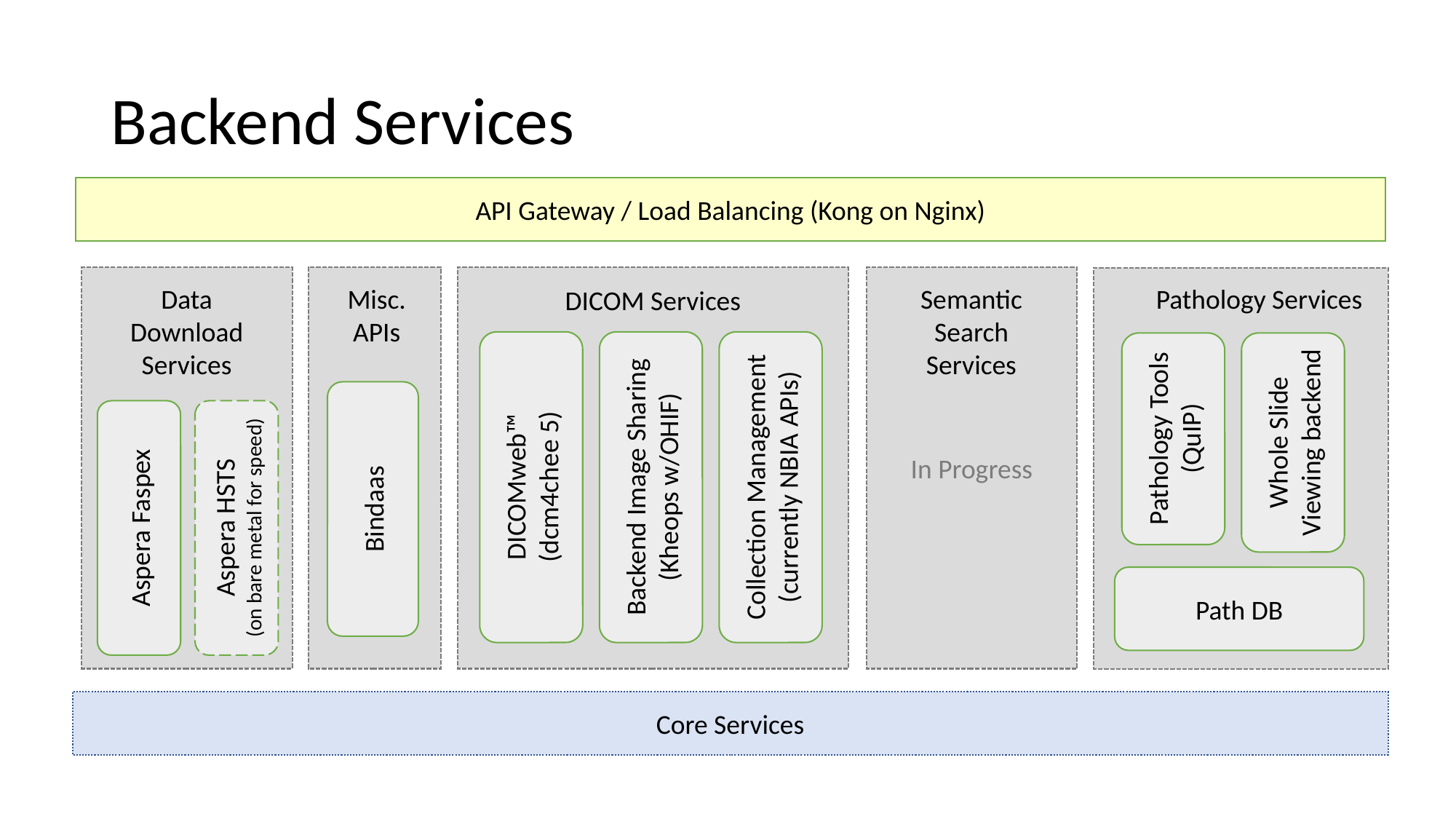

# Backend Services
API Gateway / Load Balancing (Kong on Nginx)

Data Download Services
Aspera HSTS
(on bare metal for speed)
Aspera Faspex

Misc.
APIs
Bindaas

DICOM Services
DICOMweb™
(dcm4chee 5)
Backend Image Sharing (Kheops w/OHIF)
Collection Management
(currently NBIA APIs)
In Progress
Semantic Search Services

Pathology Services
Whole Slide Viewing backend
Pathology Tools
(QuIP)
Path DB
Core Services